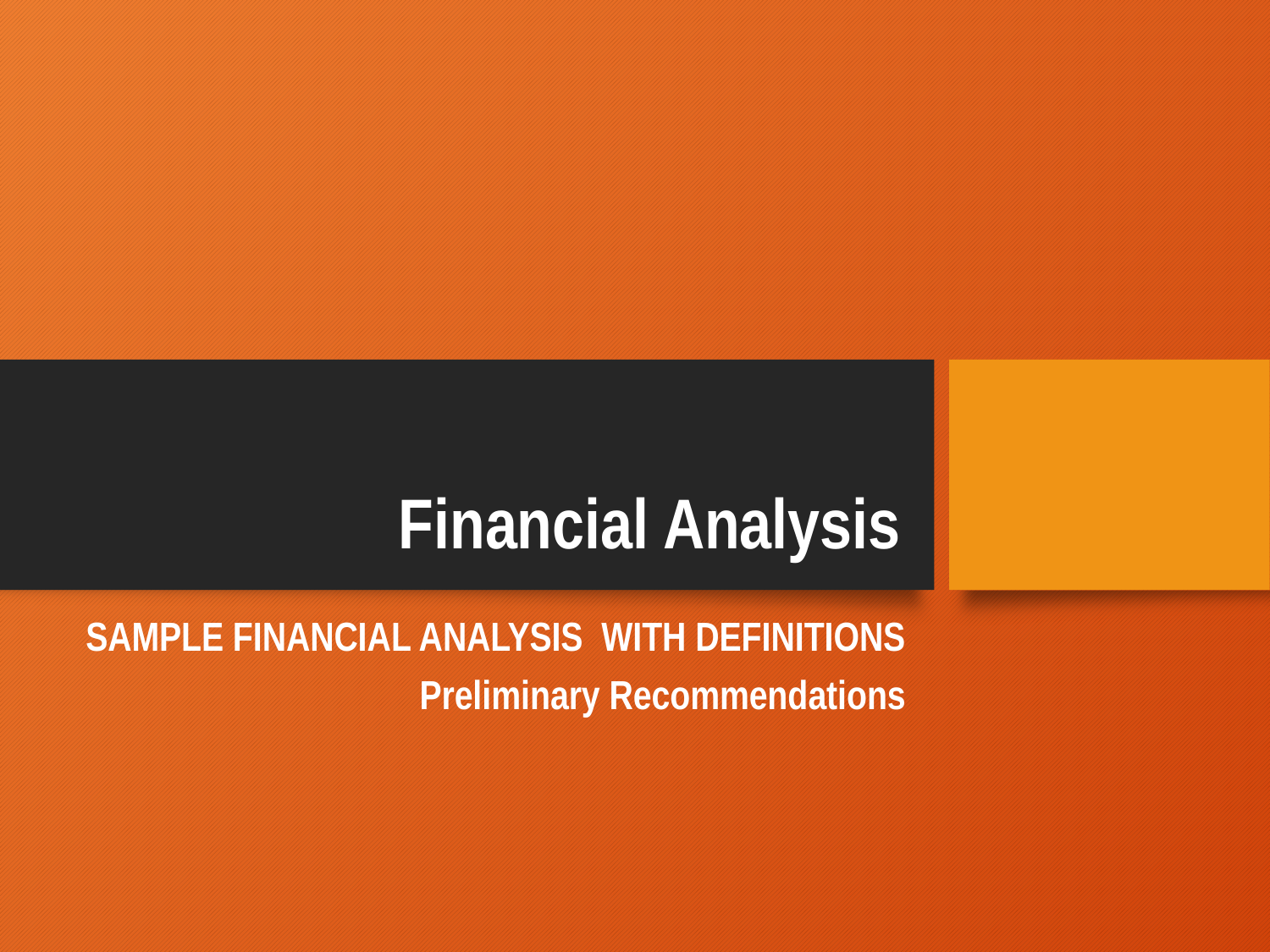

# Financial Analysis
SAMPLE FINANCIAL ANALYSIS  WITH DEFINITIONS
Preliminary Recommendations